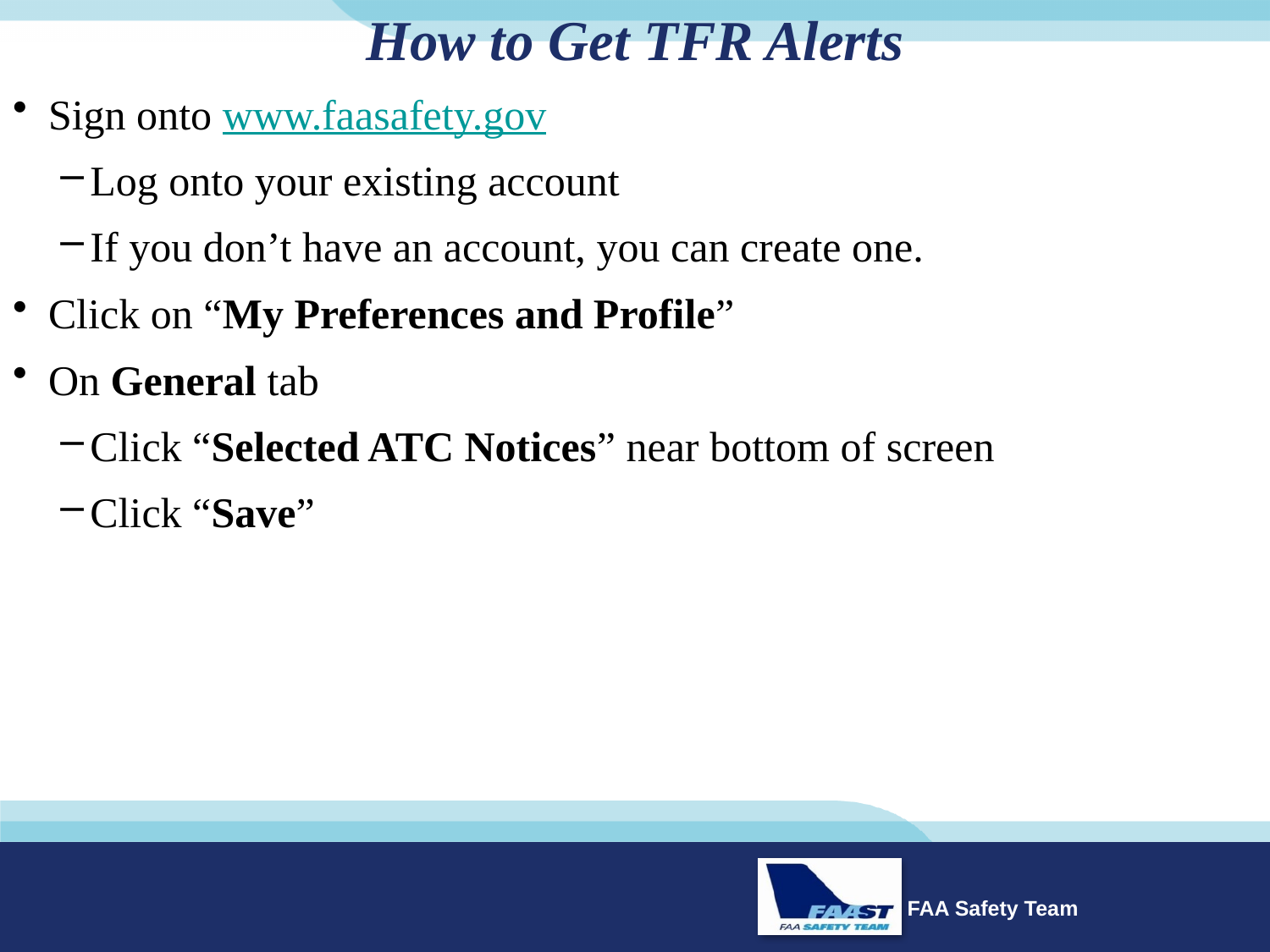

# How to Get TFR Alerts
Sign onto www.faasafety.gov
Log onto your existing account
If you don’t have an account, you can create one.
Click on “My Preferences and Profile”
On General tab
Click “Selected ATC Notices” near bottom of screen
Click “Save”